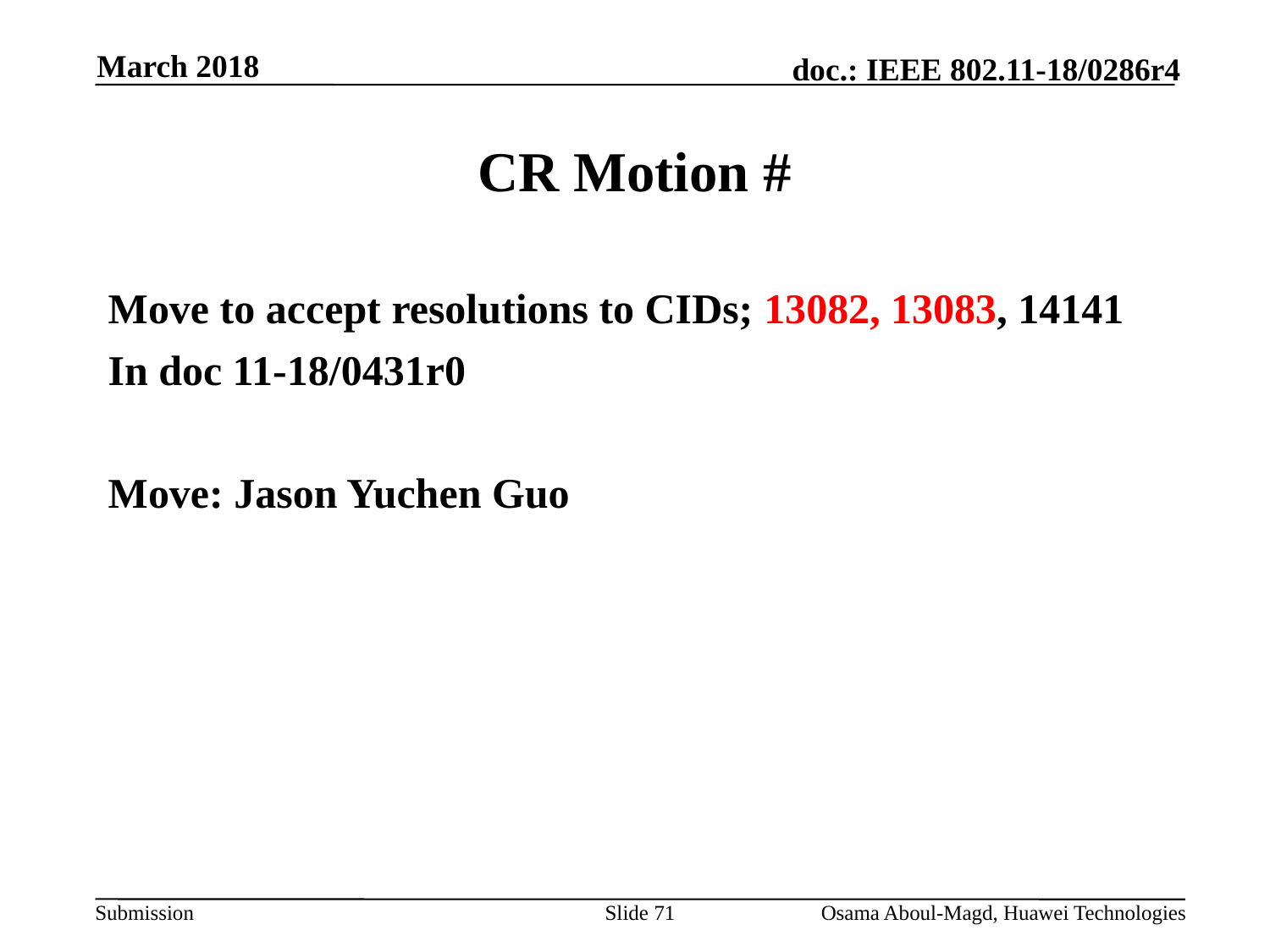

March 2018
# CR Motion #
Move to accept resolutions to CIDs; 13082, 13083, 14141
In doc 11-18/0431r0

Move: Jason Yuchen Guo

Slide 71
Osama Aboul-Magd, Huawei Technologies